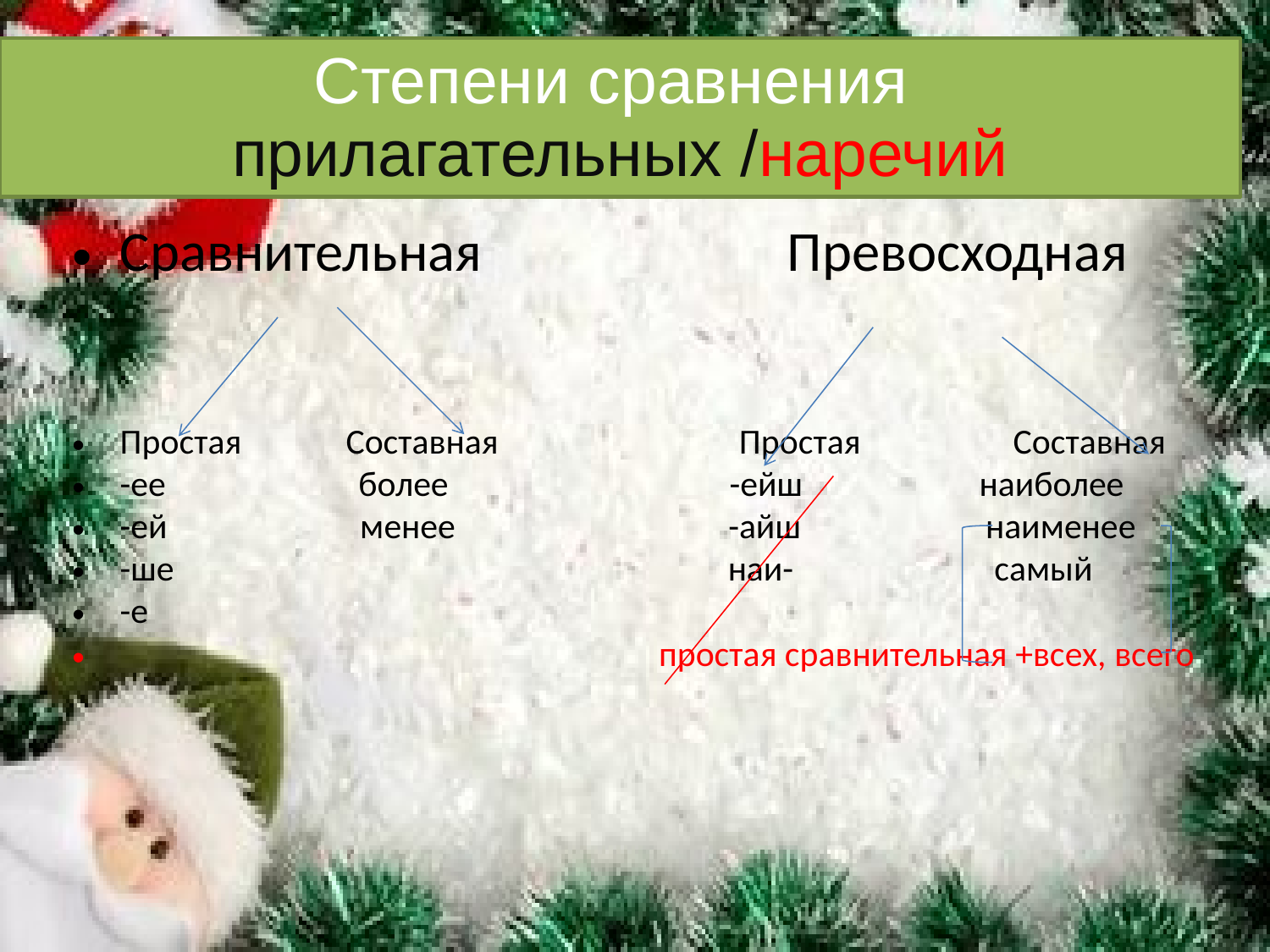

Степени сравнения
прилагательных /наречий
Сравнительная                        Превосходная

Простая             Составная                              Простая                   Составная
-ее                        более                                   -ейш                      наиболее
-ей                        менее                                  -айш                       наименее
-ше                                                                     наи-                         самый
-е
                                                                   простая сравнительная +всех, всего